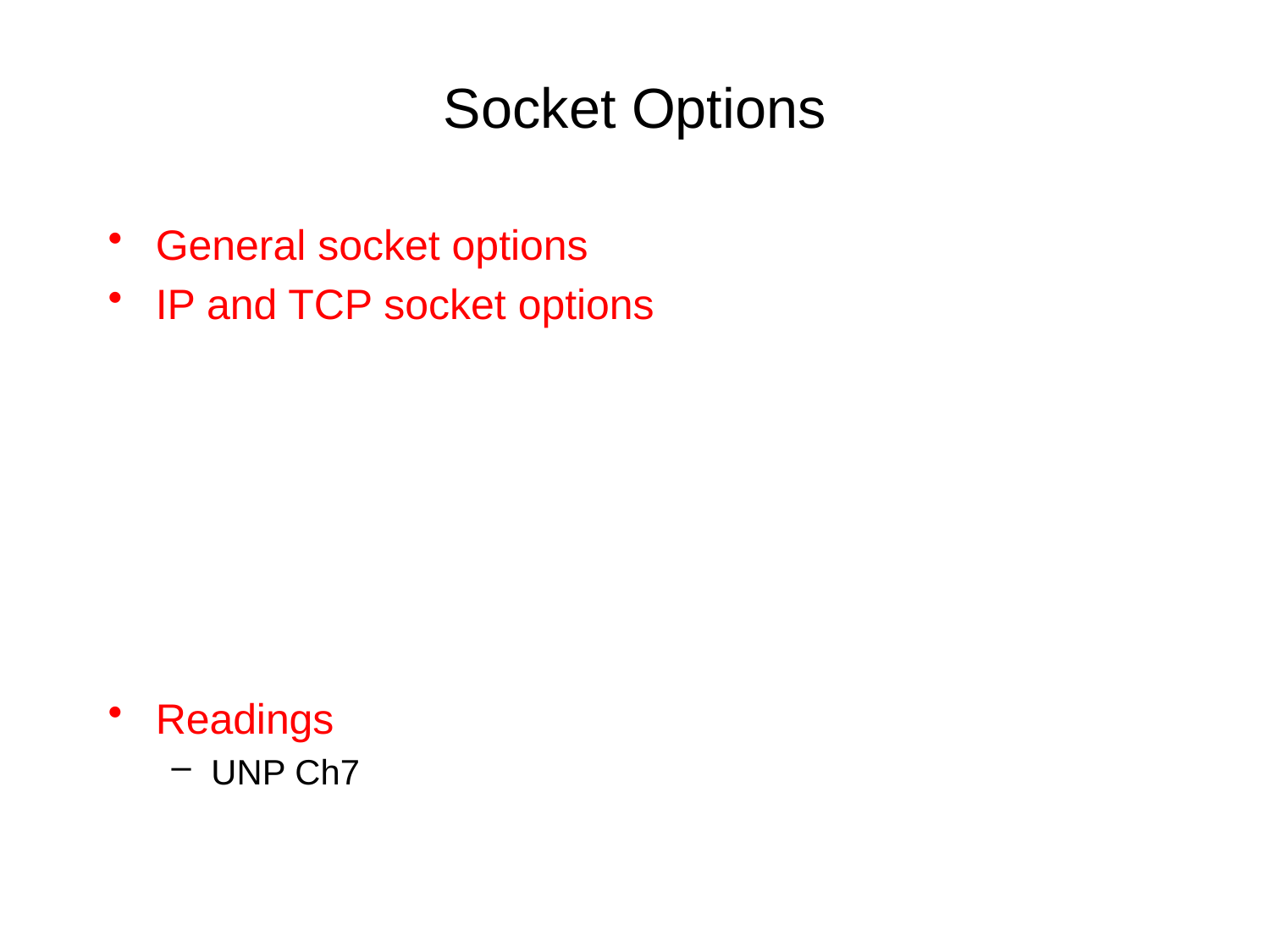

# Socket Options
General socket options
IP and TCP socket options

Readings
UNP Ch7